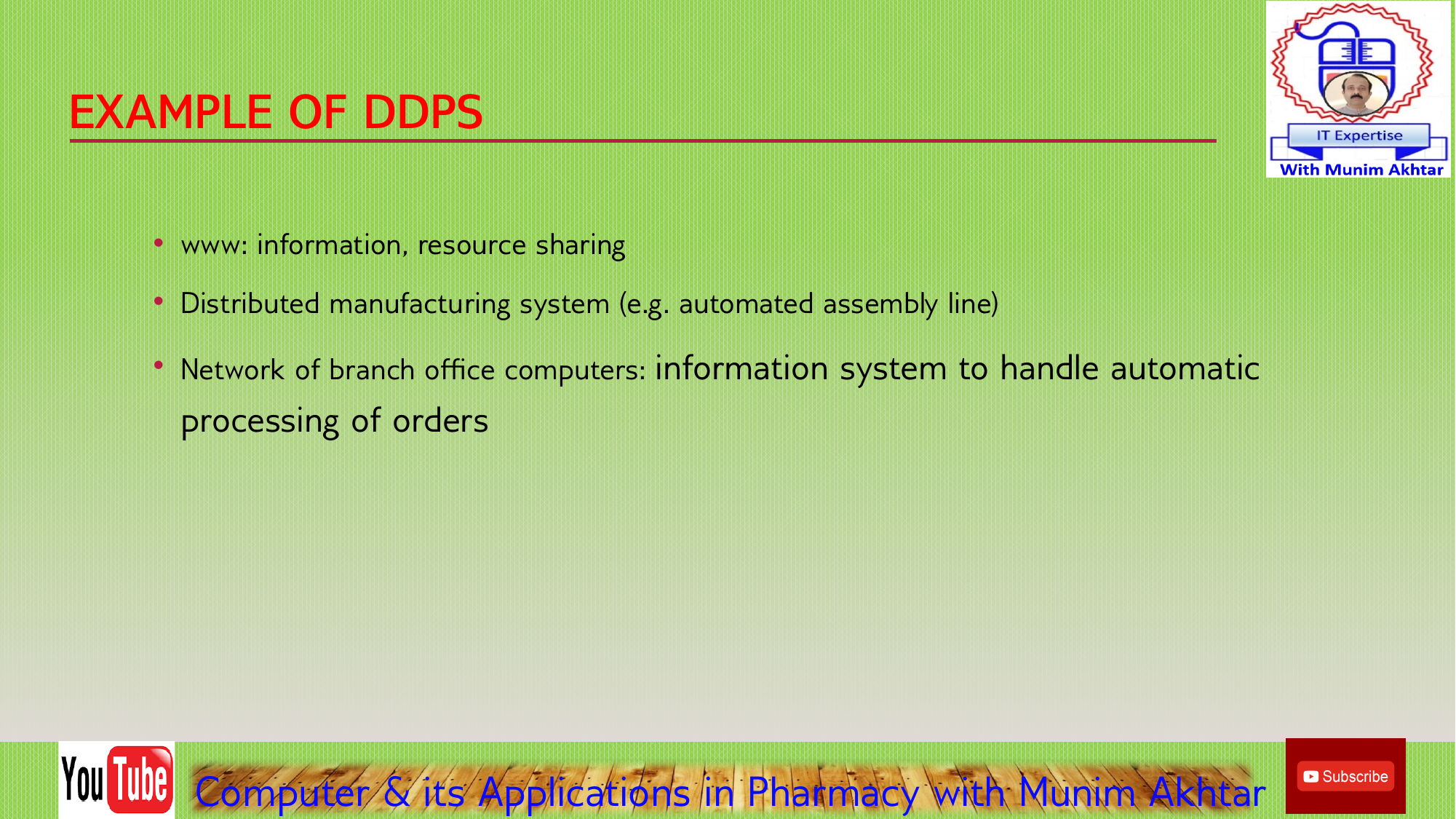

# Example of DDPS
www: information, resource sharing
Distributed manufacturing system (e.g. automated assembly line)
Network of branch office computers: information system to handle automatic processing of orders